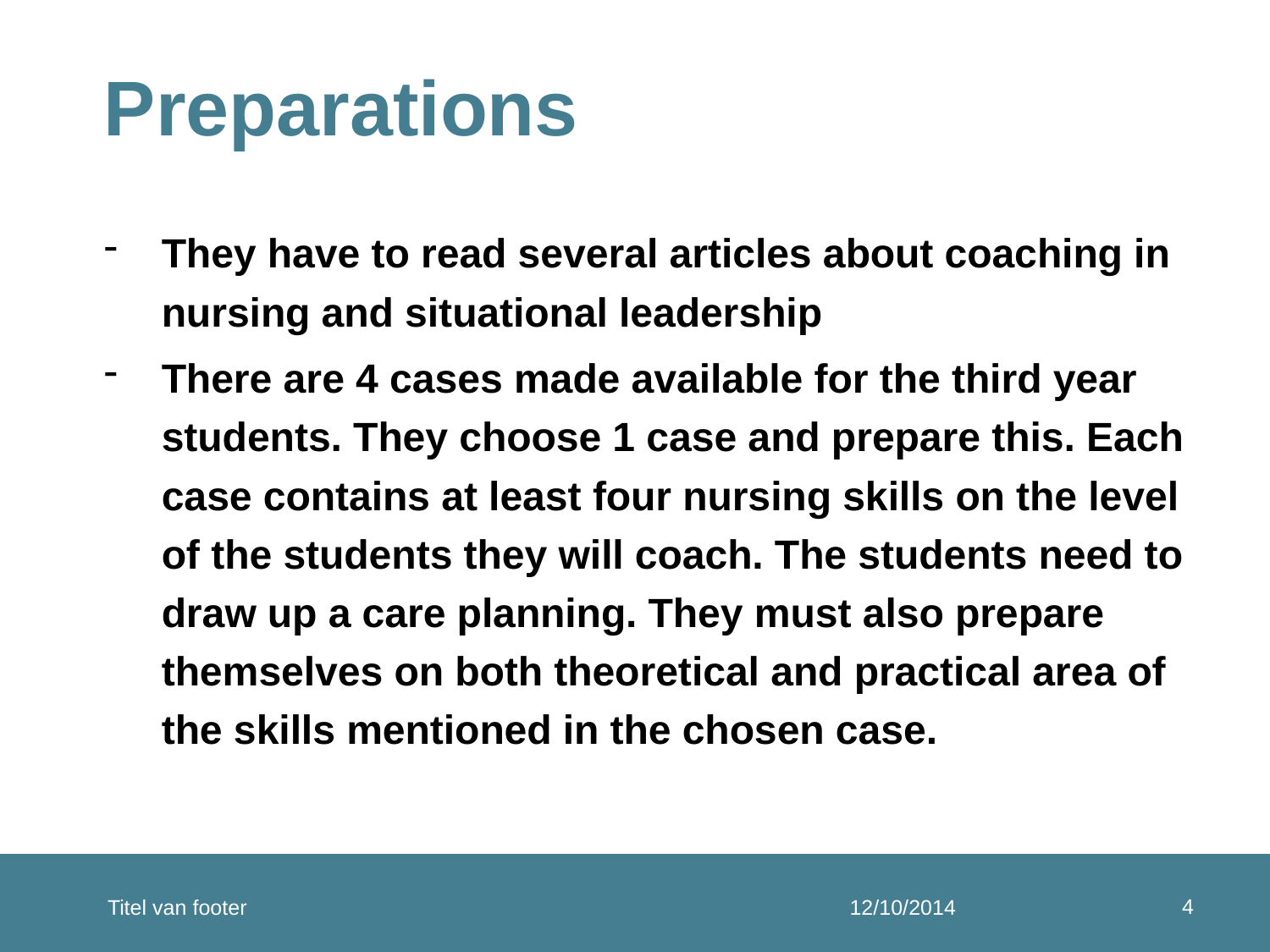

# Preparations
They have to read several articles about coaching in nursing and situational leadership
There are 4 cases made available for the third year students. They choose 1 case and prepare this. Each case contains at least four nursing skills on the level of the students they will coach. The students need to draw up a care planning. They must also prepare themselves on both theoretical and practical area of the skills mentioned in the chosen case.
4
Titel van footer
12/10/2014